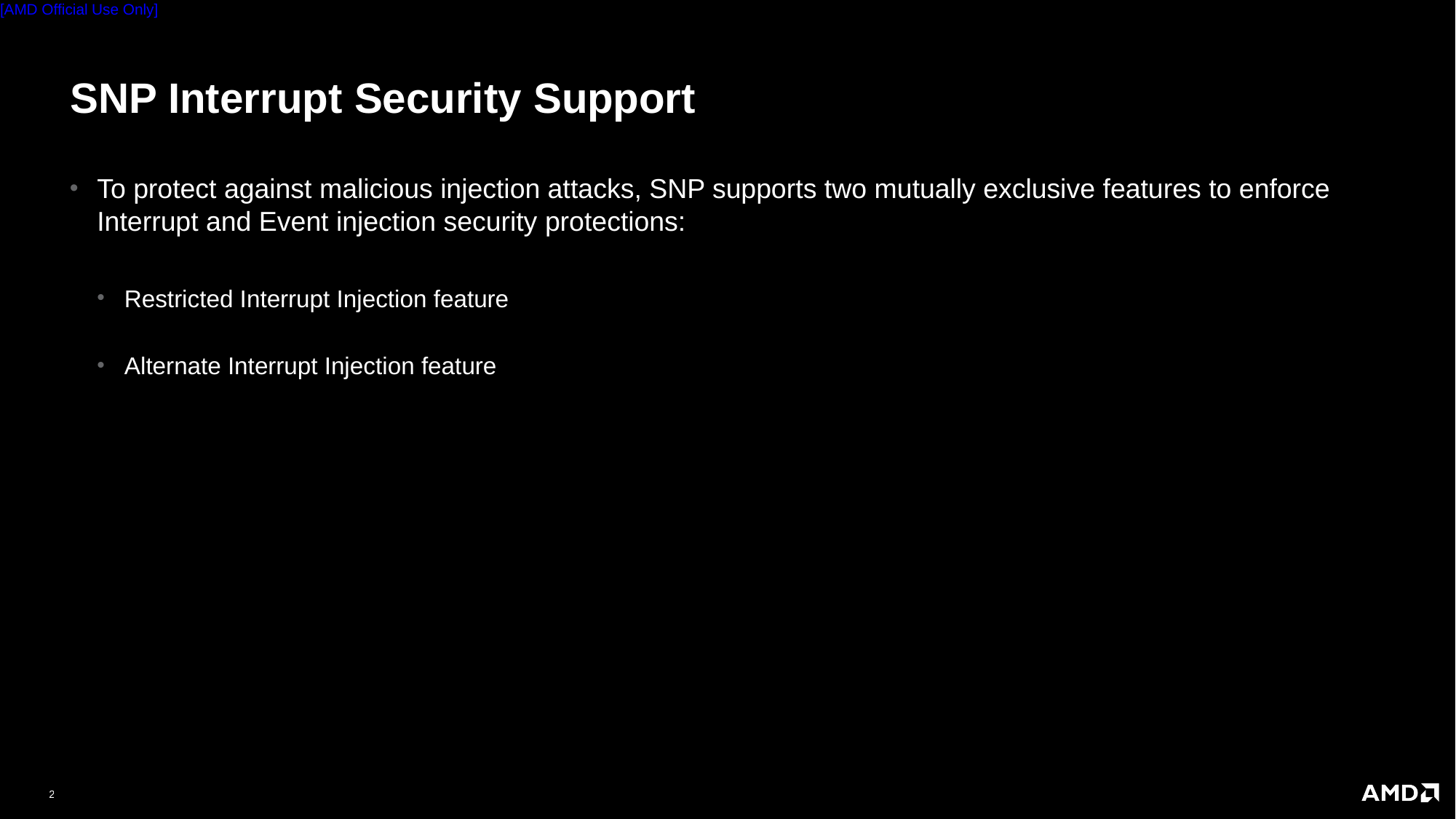

# SNP Interrupt Security Support
To protect against malicious injection attacks, SNP supports two mutually exclusive features to enforce Interrupt and Event injection security protections:

Restricted Interrupt Injection feature

Alternate Interrupt Injection feature